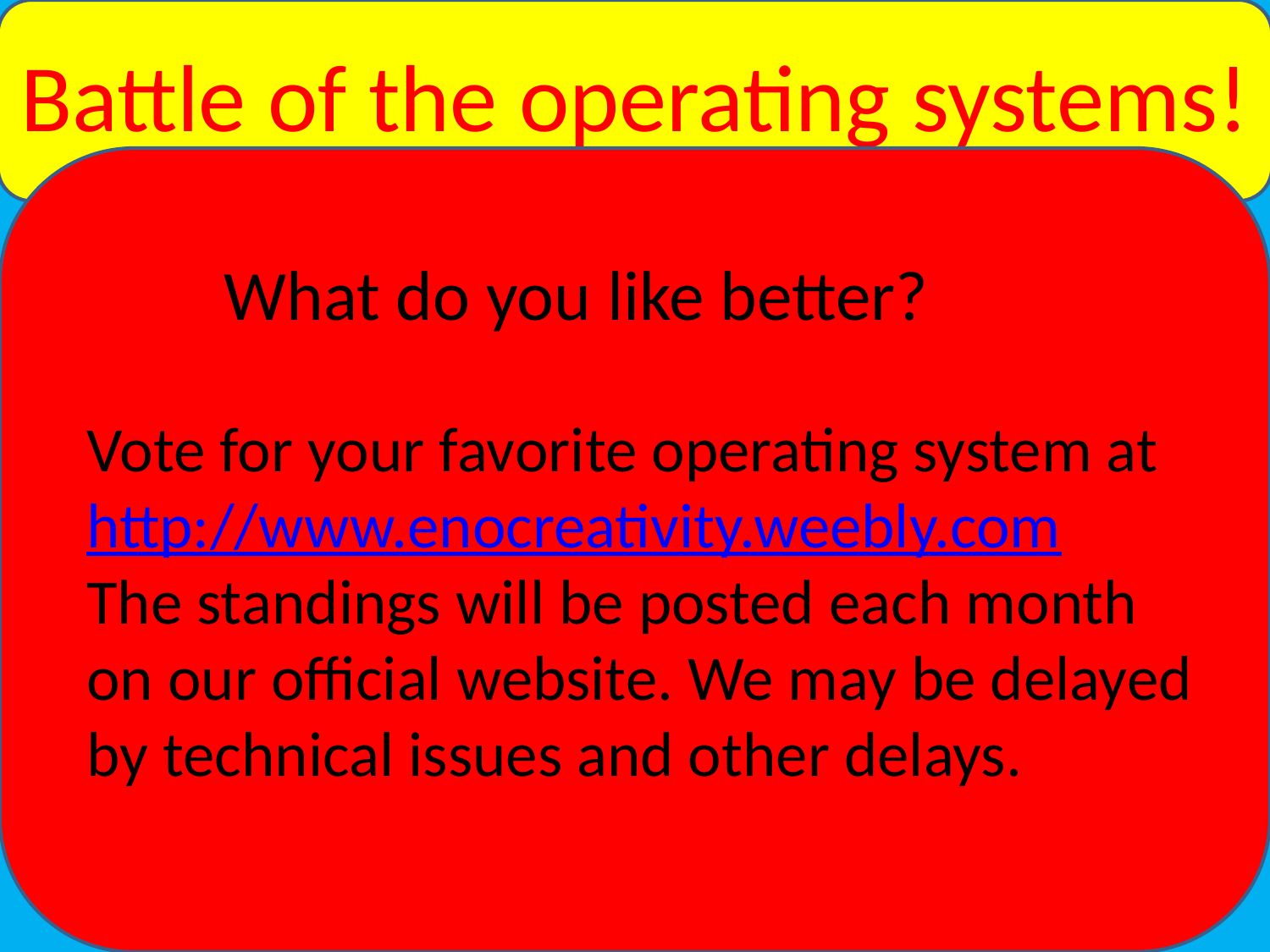

What do you like better?
Vote for your favorite operating system at  http://www.enocreativity.weebly.com
The standings will be posted each month on our official website. We may be delayed by technical issues and other delays.